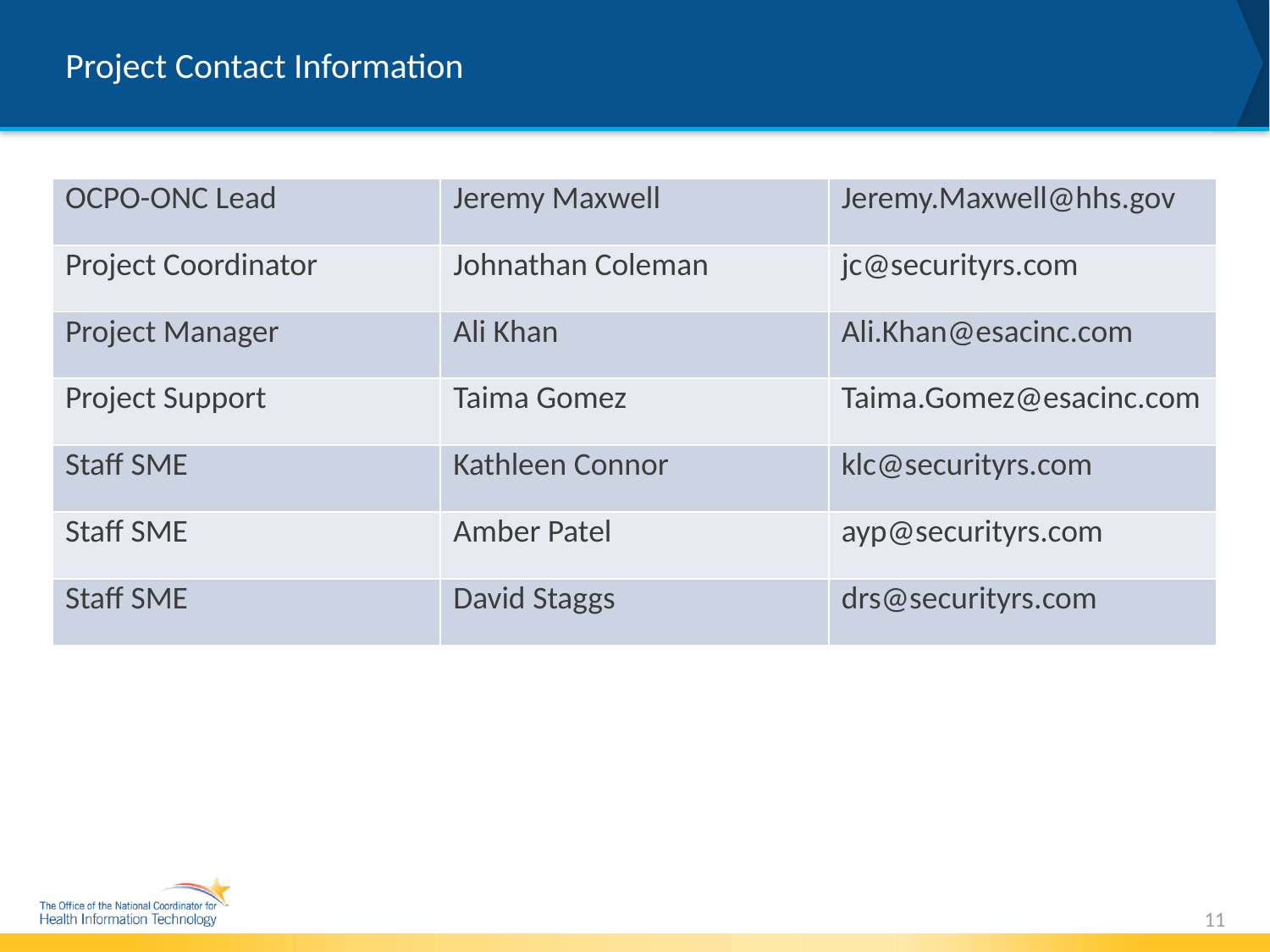

# Project Contact Information
| OCPO-ONC Lead | Jeremy Maxwell | Jeremy.Maxwell@hhs.gov |
| --- | --- | --- |
| Project Coordinator | Johnathan Coleman | jc@securityrs.com |
| Project Manager | Ali Khan | Ali.Khan@esacinc.com |
| Project Support | Taima Gomez | Taima.Gomez@esacinc.com |
| Staff SME | Kathleen Connor | klc@securityrs.com |
| Staff SME | Amber Patel | ayp@securityrs.com |
| Staff SME | David Staggs | drs@securityrs.com |
11